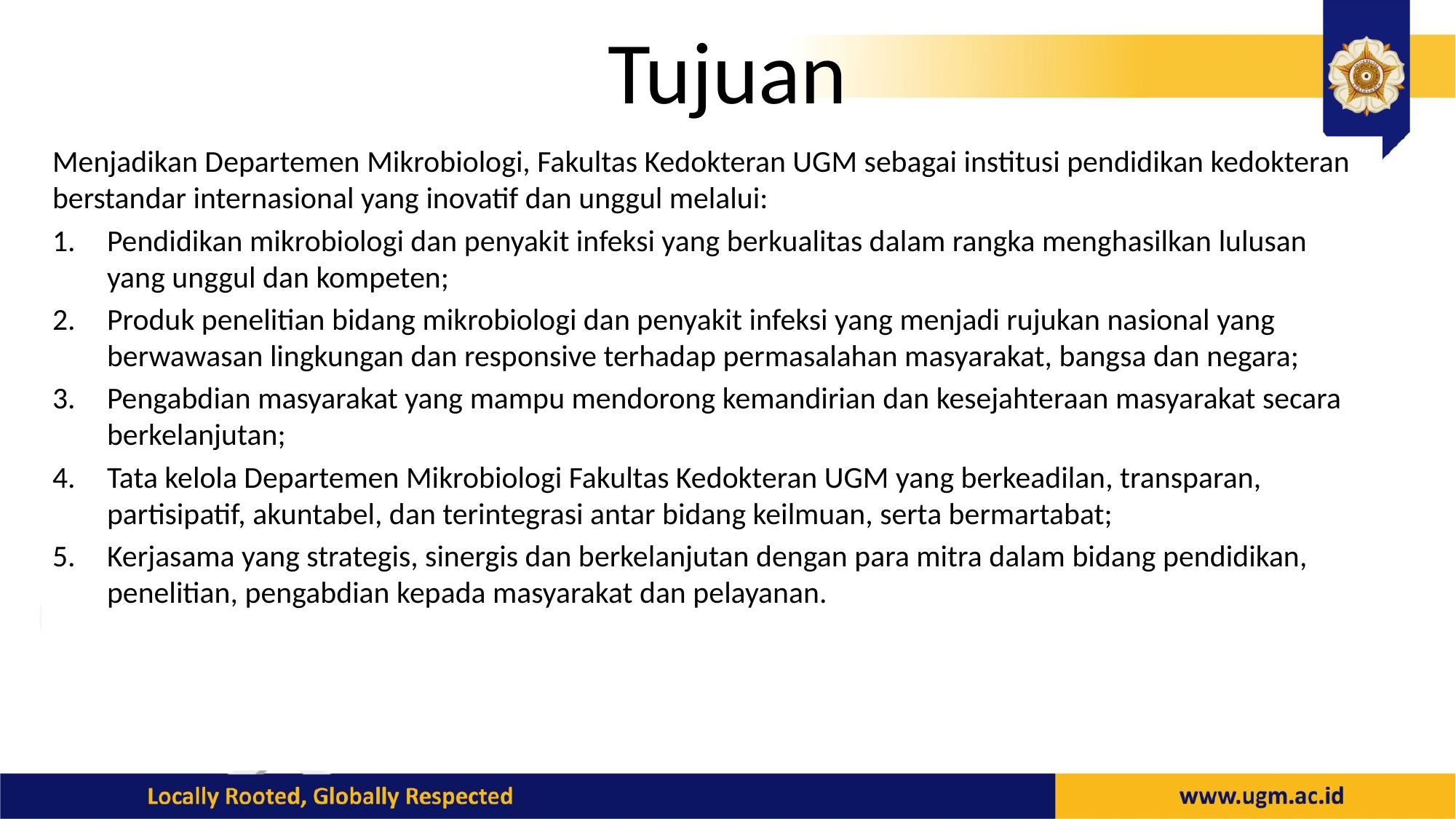

# Tujuan
Menjadikan Departemen Mikrobiologi, Fakultas Kedokteran UGM sebagai institusi pendidikan kedokteran berstandar internasional yang inovatif dan unggul melalui:
Pendidikan mikrobiologi dan penyakit infeksi yang berkualitas dalam rangka menghasilkan lulusan yang unggul dan kompeten;
Produk penelitian bidang mikrobiologi dan penyakit infeksi yang menjadi rujukan nasional yang berwawasan lingkungan dan responsive terhadap permasalahan masyarakat, bangsa dan negara;
Pengabdian masyarakat yang mampu mendorong kemandirian dan kesejahteraan masyarakat secara berkelanjutan;
Tata kelola Departemen Mikrobiologi Fakultas Kedokteran UGM yang berkeadilan, transparan, partisipatif, akuntabel, dan terintegrasi antar bidang keilmuan, serta bermartabat;
Kerjasama yang strategis, sinergis dan berkelanjutan dengan para mitra dalam bidang pendidikan, penelitian, pengabdian kepada masyarakat dan pelayanan.